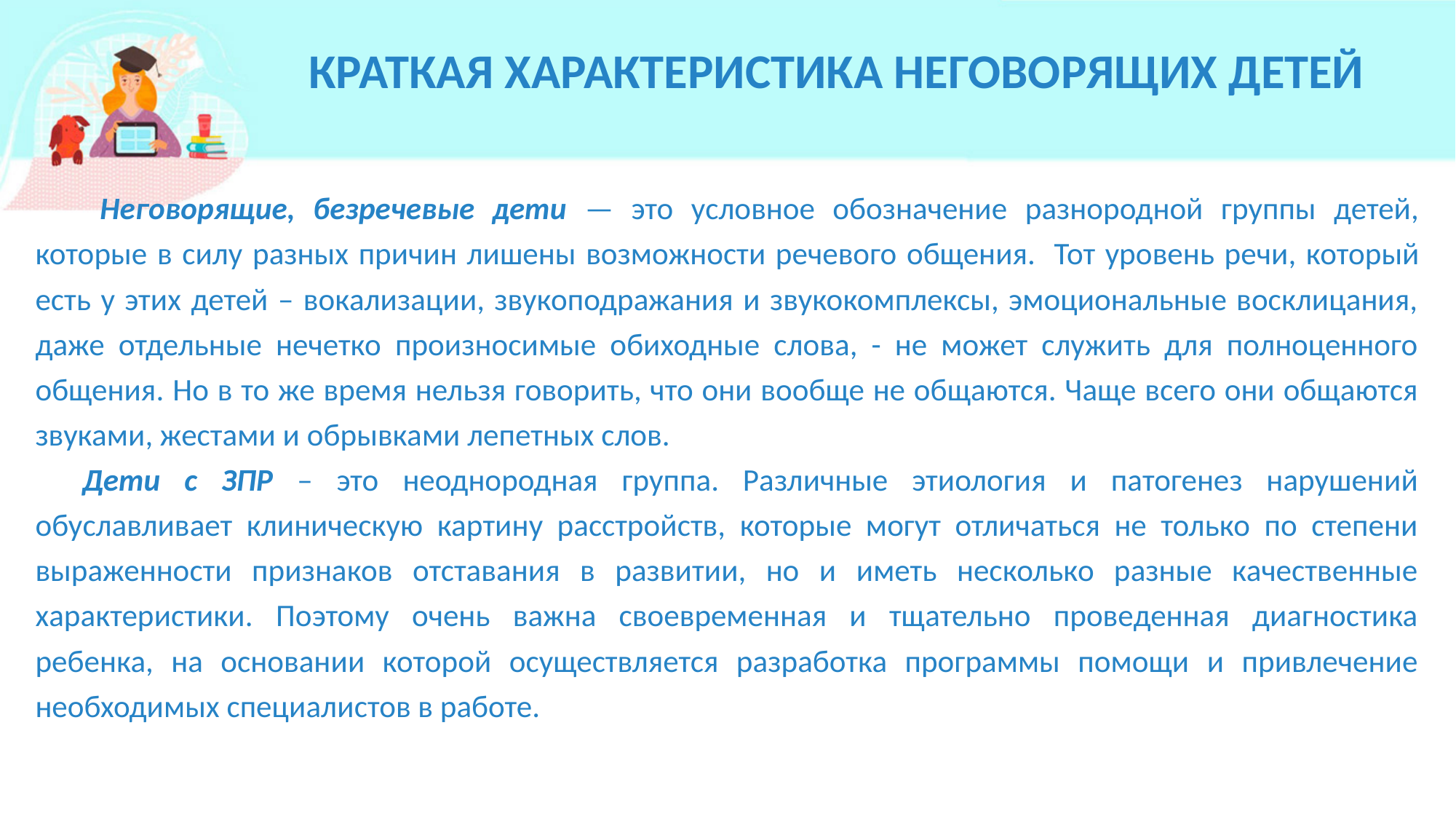

# КРАТКАЯ ХАРАКТЕРИСТИКА НЕГОВОРЯЩИХ ДЕТЕЙ
 Неговорящие, безречевые дети — это условное обозначение разнородной группы детей, которые в силу разных причин лишены возможности речевого общения.  Тот уровень речи, который есть у этих детей – вокализации, звукоподражания и звукокомплексы, эмоциональные восклицания, даже отдельные нечетко произносимые обиходные слова, - не может служить для полноценного общения. Но в то же время нельзя говорить, что они вообще не общаются. Чаще всего они общаются звуками, жестами и обрывками лепетных слов.
Дети с ЗПР – это неоднородная группа. Различные этиология и патогенез нарушений обуславливает клиническую картину расстройств, которые могут отличаться не только по степени выраженности признаков отставания в развитии, но и иметь несколько разные качественные характеристики. Поэтому очень важна своевременная и тщательно проведенная диагностика ребенка, на основании которой осуществляется разработка программы помощи и привлечение необходимых специалистов в работе.